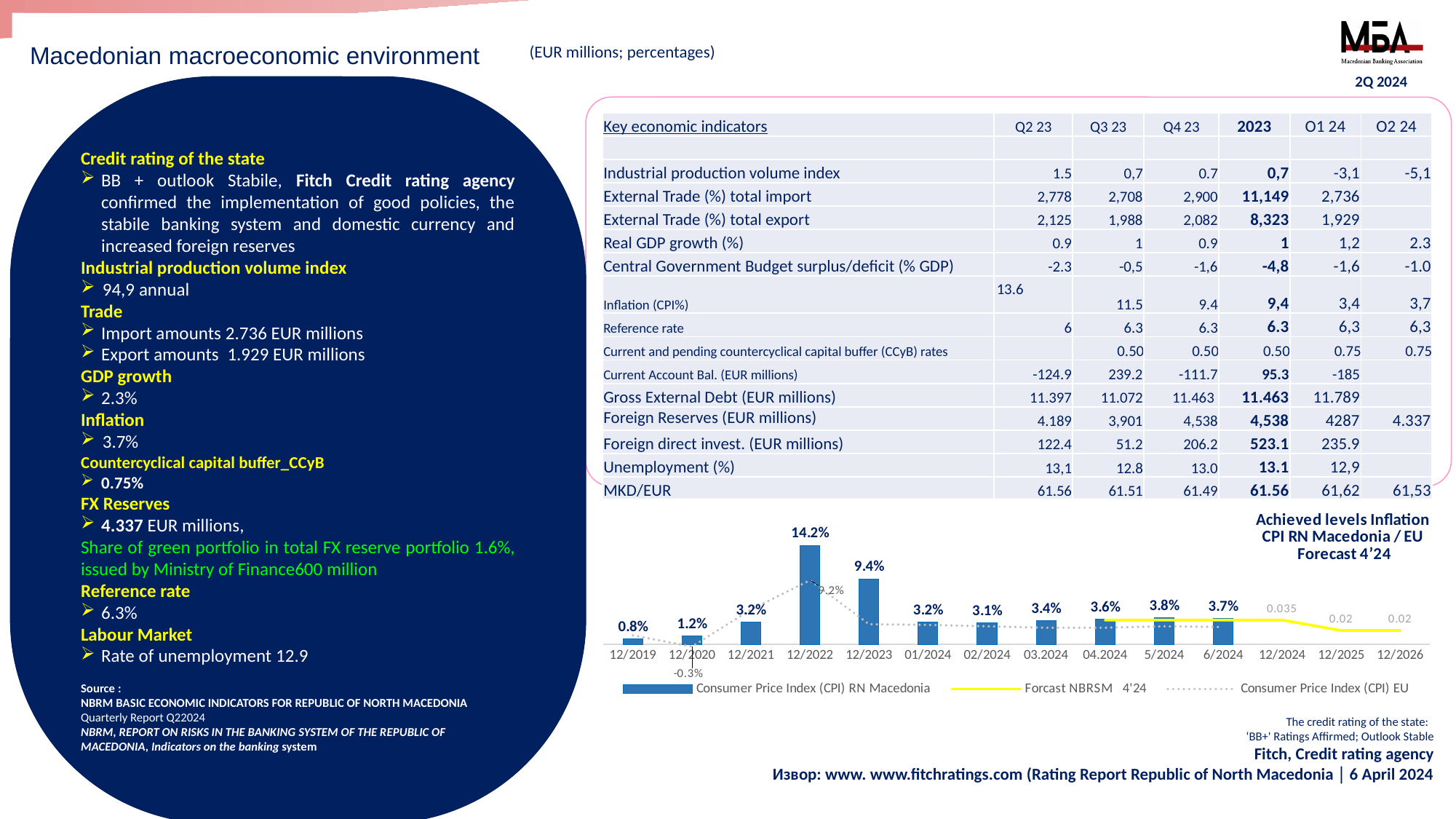

Macedonian macroeconomic environment

(EUR millions; percentages)
2Q 2024
Credit rating of the state
BB + outlook Stabile, Fitch Credit rating agency confirmed the implementation of good policies, the stabile banking system and domestic currency and increased foreign reserves
Industrial production volume index
94,9 annual
Trade
Import amounts 2.736 EUR millions
Export amounts  1.929 EUR millions
GDP growth
2.3%
Inflation
3.7%
Countercyclical capital buffer_CCyB
0.75%
FX Reserves
4.337 EUR millions,
Share of green portfolio in total FX reserve portfolio 1.6%, issued by Ministry of Finance600 million
Reference rate
6.3%
Labour Market
Rate of unemployment 12.9

Source :
NBRM BASIC ECONOMIC INDICATORS FOR REPUBLIC OF NORTH MACEDONIA
Quarterly Report Q22024
NBRM, REPORT ON RISKS IN THE BANKING SYSTEM OF THE REPUBLIC OF MACEDONIA, Indicators on the banking system

| Key economic indicators | Q2 23 | Q3 23 | Q4 23 | 2023 | O1 24 | O2 24 |
| --- | --- | --- | --- | --- | --- | --- |
|  |  |  |  |  |  |  |
| Industrial production volume index | 1.5 | 0,7 | 0.7 | 0,7 | -3,1 | -5,1 |
| External Trade (%) total import | 2,778 | 2,708 | 2,900 | 11,149 | 2,736 |  |
| External Trade (%) total export | 2,125 | 1,988 | 2,082 | 8,323 | 1,929 |  |
| Real GDP growth (%) | 0.9 | 1 | 0.9 | 1 | 1,2 | 2.3 |
| Central Government Budget surplus/deficit (% GDP) | -2.3 | -0,5 | -1,6 | -4,8 | -1,6 | -1.0 |
| Inflation (CPI%) | 13.6 | 11.5 | 9.4 | 9,4 | 3,4 | 3,7 |
| Reference rate | 6 | 6.3 | 6.3 | 6.3 | 6,3 | 6,3 |
| Current and pending countercyclical capital buffer (CCyB) rates |  | 0.50 | 0.50 | 0.50 | 0.75 | 0.75 |
| Current Account Bal. (EUR millions) | -124.9 | 239.2 | -111.7 | 95.3 | -185 |  |
| Gross External Debt (EUR millions) | 11.397 | 11.072 | 11.463 | 11.463 | 11.789 |  |
| Foreign Reserves (EUR millions) | 4.189 | 3,901 | 4,538 | 4,538 | 4287 | 4.337 |
| Foreign direct invest. (EUR millions) | 122.4 | 51.2 | 206.2 | 523.1 | 235.9 |  |
| Unemployment (%) | 13,1 | 12.8 | 13.0 | 13.1 | 12,9 |  |
| MKD/EUR | 61.56 | 61.51 | 61.49 | 61.56 | 61,62 | 61,53 |

[unsupported chart]

The credit rating of the state:
‘BB+' Ratings Affirmed; Outlook Stable
Fitch, Credit rating agency
 Извор: www. www.fitchratings.com (Rating Report Republic of North Macedonia │ 6 April 2024